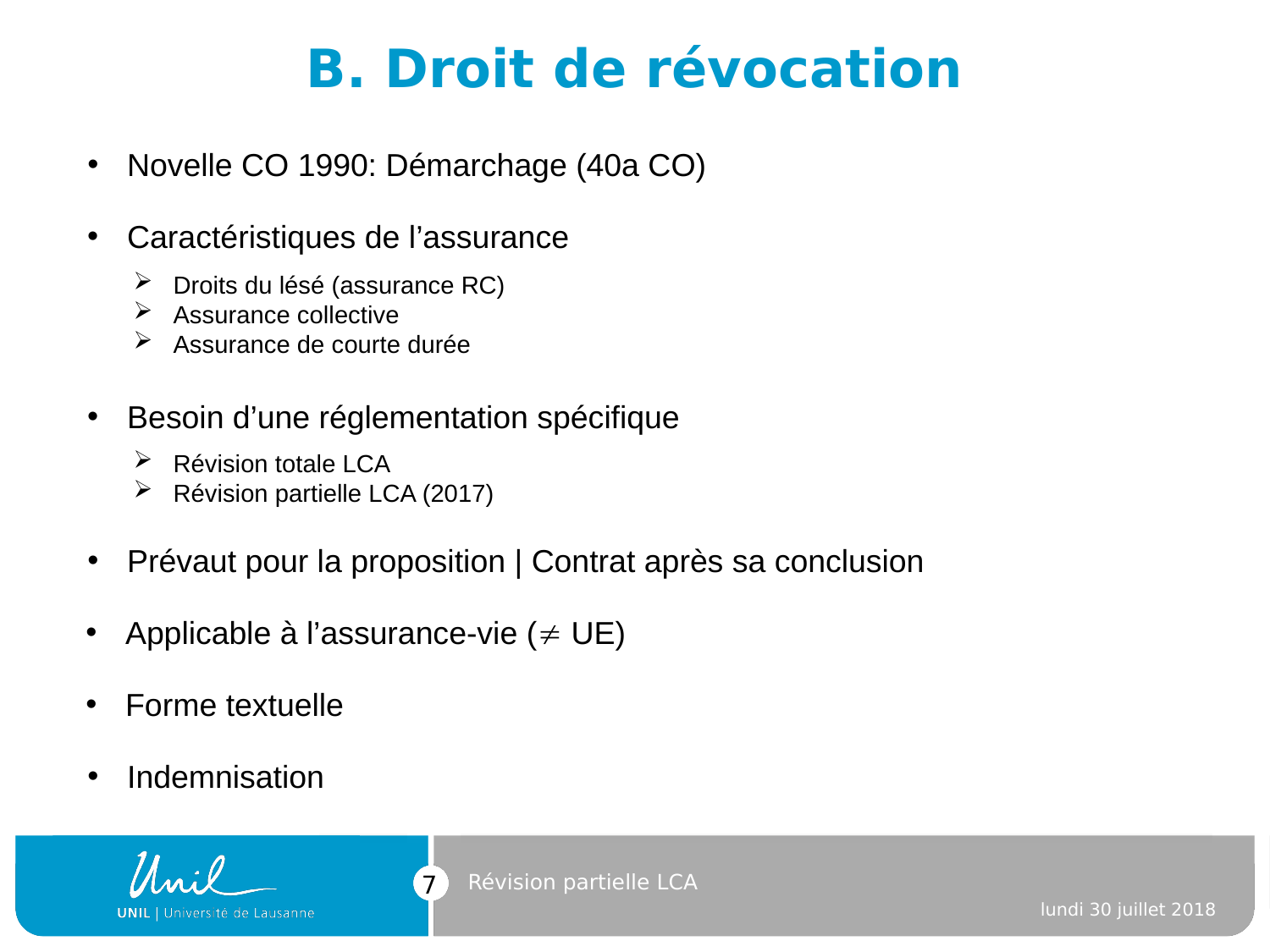

# B. Droit de révocation
Novelle CO 1990: Démarchage (40a CO)
Caractéristiques de l’assurance
Droits du lésé (assurance RC)
Assurance collective
Assurance de courte durée
Besoin d’une réglementation spécifique
Révision totale LCA
Révision partielle LCA (2017)
Prévaut pour la proposition | Contrat après sa conclusion
Applicable à l’assurance-vie (≠ UE)
Forme textuelle
Indemnisation
Révision partielle LCA
lundi 30 juillet 2018
7